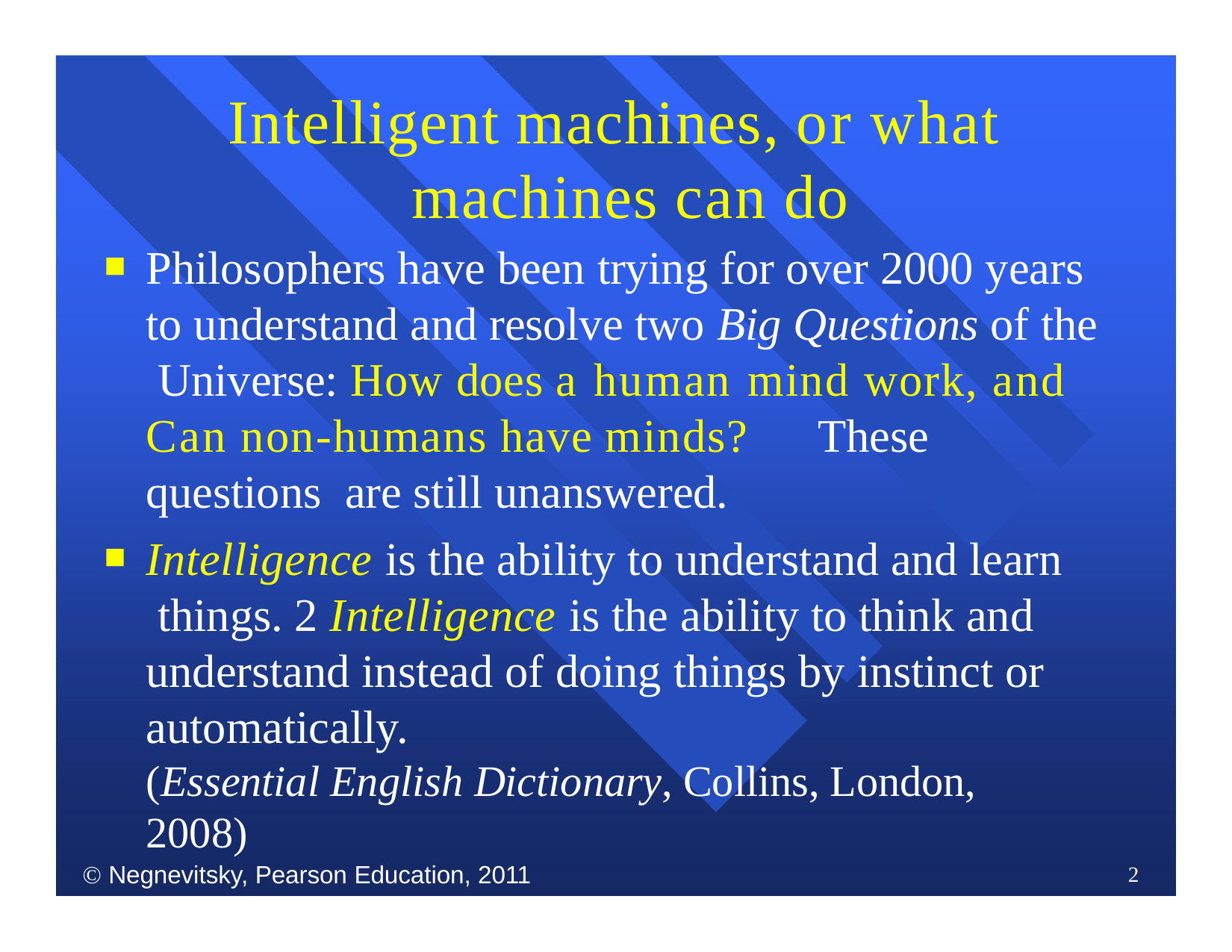

# Intelligent machines, or what  machines can do
Philosophers have been trying for over 2000 years  to understand and resolve two Big Questions of the  Universe: How does a human mind work, and  Can non-humans have minds?	These questions  are still unanswered.
Intelligence is the ability to understand and learn  things. 2 Intelligence is the ability to think and  understand instead of doing things by instinct or  automatically.
(Essential English Dictionary, Collins, London, 2008)
© Negnevitsky, Pearson Education, 2011
2